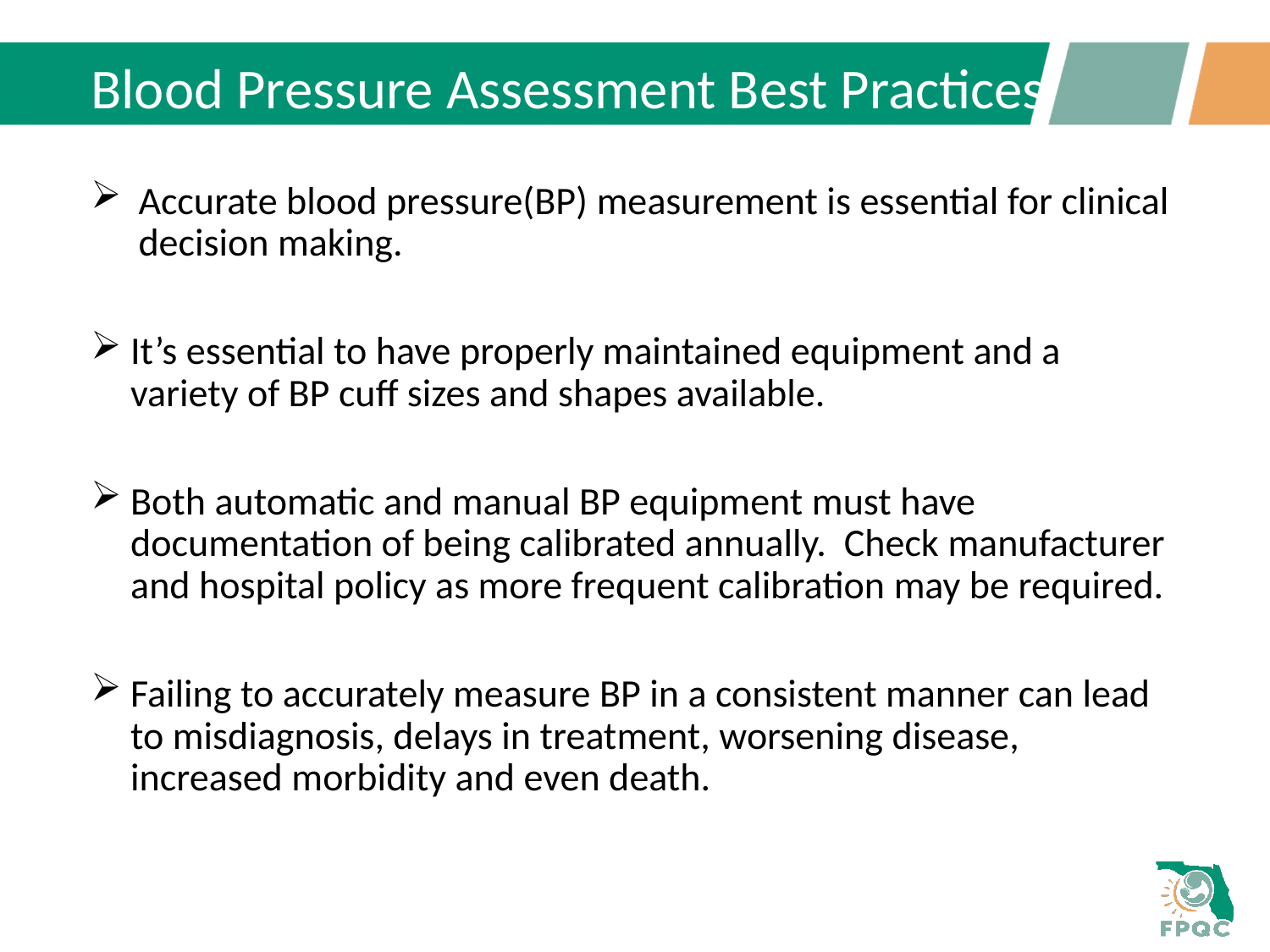

# Blood Pressure Assessment Best Practices
Accurate blood pressure(BP) measurement is essential for clinical decision making.

It’s essential to have properly maintained equipment and a variety of BP cuff sizes and shapes available.

Both automatic and manual BP equipment must have documentation of being calibrated annually.  Check manufacturer and hospital policy as more frequent calibration may be required.

Failing to accurately measure BP in a consistent manner can lead to misdiagnosis, delays in treatment, worsening disease, increased morbidity and even death.